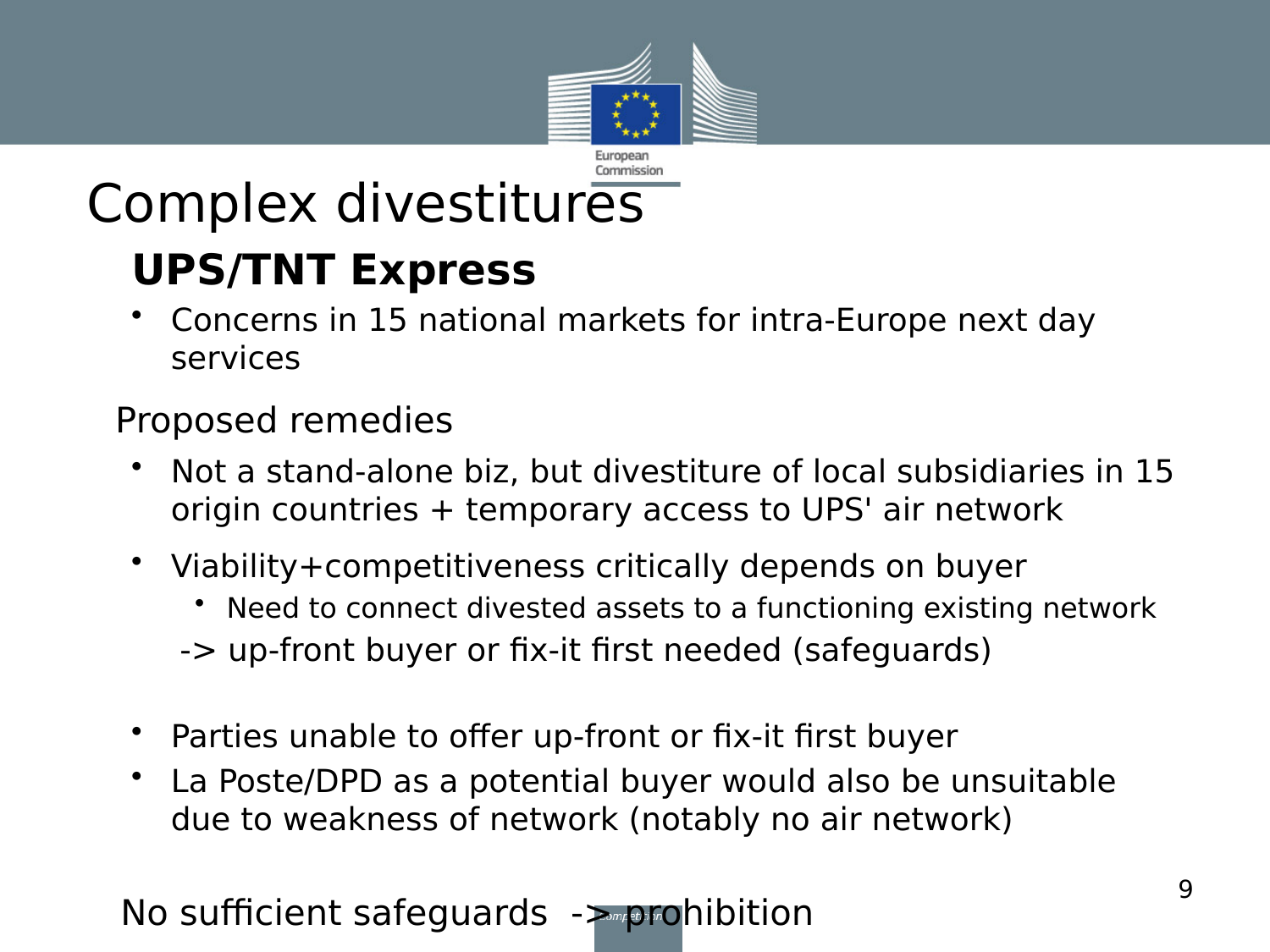

Complex divestitures
UPS/TNT Express
Concerns in 15 national markets for intra-Europe next day services

Proposed remedies

Not a stand-alone biz, but divestiture of local subsidiaries in 15 origin countries + temporary access to UPS' air network

Viability+competitiveness critically depends on buyer
Need to connect divested assets to a functioning existing network
    -> up-front buyer or fix-it first needed (safeguards)

Parties unable to offer up-front or fix-it first buyer
La Poste/DPD as a potential buyer would also be unsuitable due to weakness of network (notably no air network)

    No sufficient safeguards  -> prohibition

9